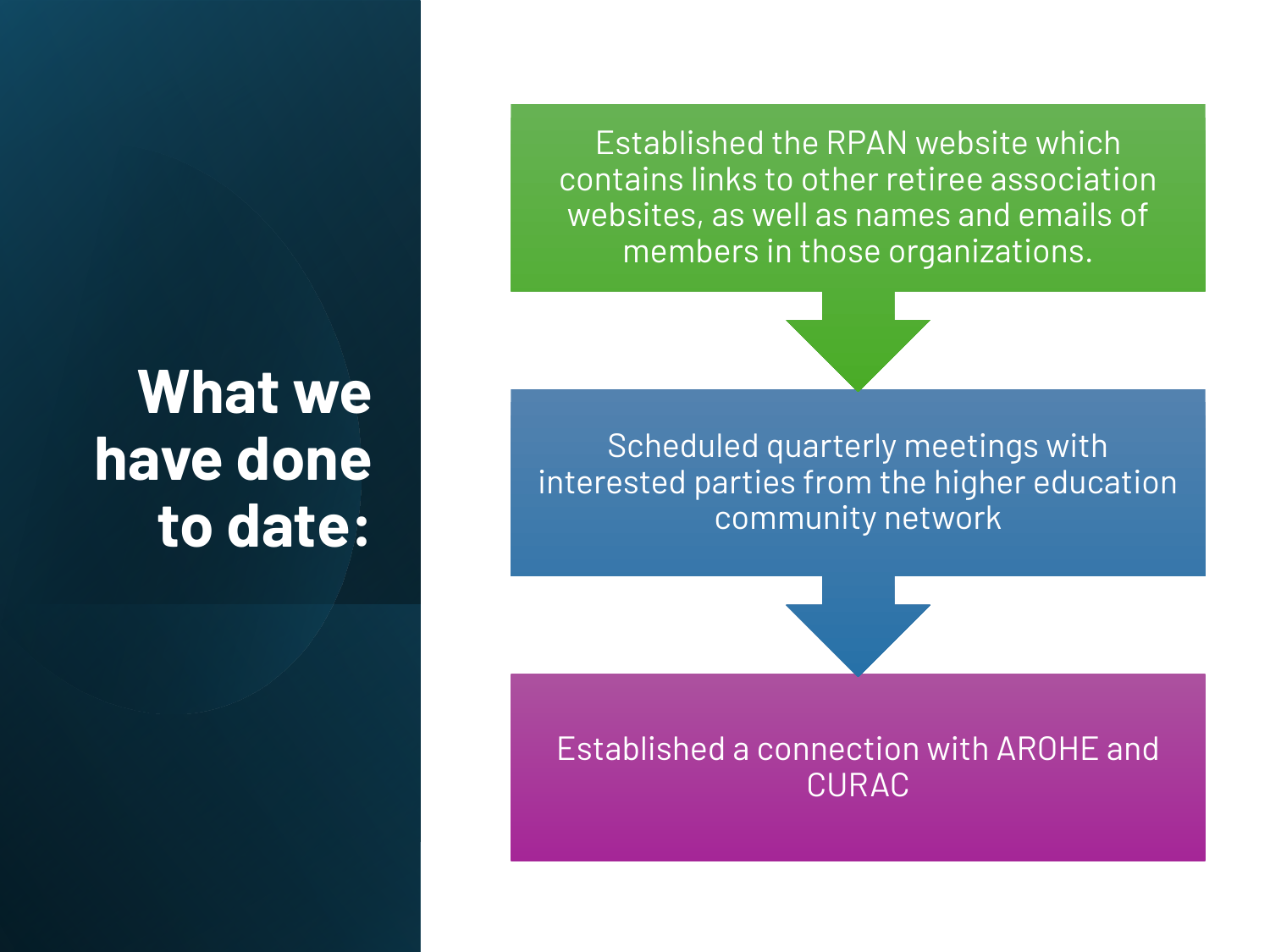

Established a connection with AROHE and CURAC
Scheduled quarterly meetings with interested parties from the higher education community network
Established the RPAN website which contains links to other retiree association websites, as well as names and emails of members in those organizations.

# What we have done to date: